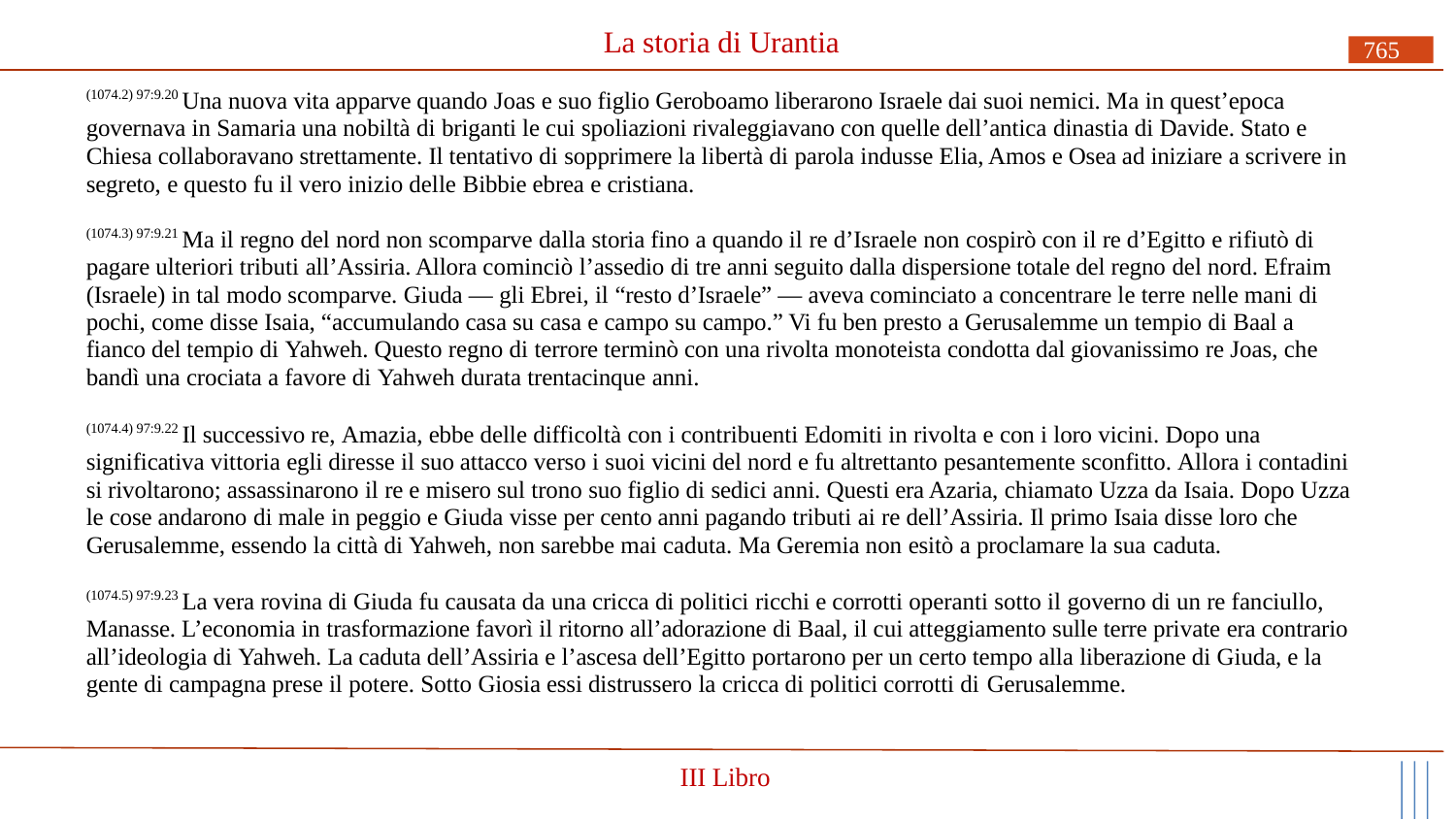

# La storia di Urantia
765

(1074.2) 97:9.20 Una nuova vita apparve quando Joas e suo figlio Geroboamo liberarono Israele dai suoi nemici. Ma in quest’epoca  governava in Samaria una nobiltà di briganti le cui spoliazioni rivaleggiavano con quelle dell’antica dinastia di Davide. Stato e  Chiesa collaboravano strettamente. Il tentativo di sopprimere la libertà di parola indusse Elia, Amos e Osea ad iniziare a scrivere in  segreto, e questo fu il vero inizio delle Bibbie ebrea e cristiana.

(1074.3) 97:9.21 Ma il regno del nord non scomparve dalla storia fino a quando il re d’Israele non cospirò con il re d’Egitto e rifiutò di  pagare ulteriori tributi all’Assiria. Allora cominciò l’assedio di tre anni seguito dalla dispersione totale del regno del nord. Efraim  (Israele) in tal modo scomparve. Giuda — gli Ebrei, il “resto d’Israele” — aveva cominciato a concentrare le terre nelle mani di  pochi, come disse Isaia, “accumulando casa su casa e campo su campo.” Vi fu ben presto a Gerusalemme un tempio di Baal a  fianco del tempio di Yahweh. Questo regno di terrore terminò con una rivolta monoteista condotta dal giovanissimo re Joas, che  bandì una crociata a favore di Yahweh durata trentacinque anni.

(1074.4) 97:9.22 Il successivo re, Amazia, ebbe delle difficoltà con i contribuenti Edomiti in rivolta e con i loro vicini. Dopo una  significativa vittoria egli diresse il suo attacco verso i suoi vicini del nord e fu altrettanto pesantemente sconfitto. Allora i contadini  si rivoltarono; assassinarono il re e misero sul trono suo figlio di sedici anni. Questi era Azaria, chiamato Uzza da Isaia. Dopo Uzza  le cose andarono di male in peggio e Giuda visse per cento anni pagando tributi ai re dell’Assiria. Il primo Isaia disse loro che  Gerusalemme, essendo la città di Yahweh, non sarebbe mai caduta. Ma Geremia non esitò a proclamare la sua caduta.

(1074.5) 97:9.23 La vera rovina di Giuda fu causata da una cricca di politici ricchi e corrotti operanti sotto il governo di un re fanciullo,  Manasse. L’economia in trasformazione favorì il ritorno all’adorazione di Baal, il cui atteggiamento sulle terre private era contrario  all’ideologia di Yahweh. La caduta dell’Assiria e l’ascesa dell’Egitto portarono per un certo tempo alla liberazione di Giuda, e la  gente di campagna prese il potere. Sotto Giosia essi distrussero la cricca di politici corrotti di Gerusalemme.

III Libro